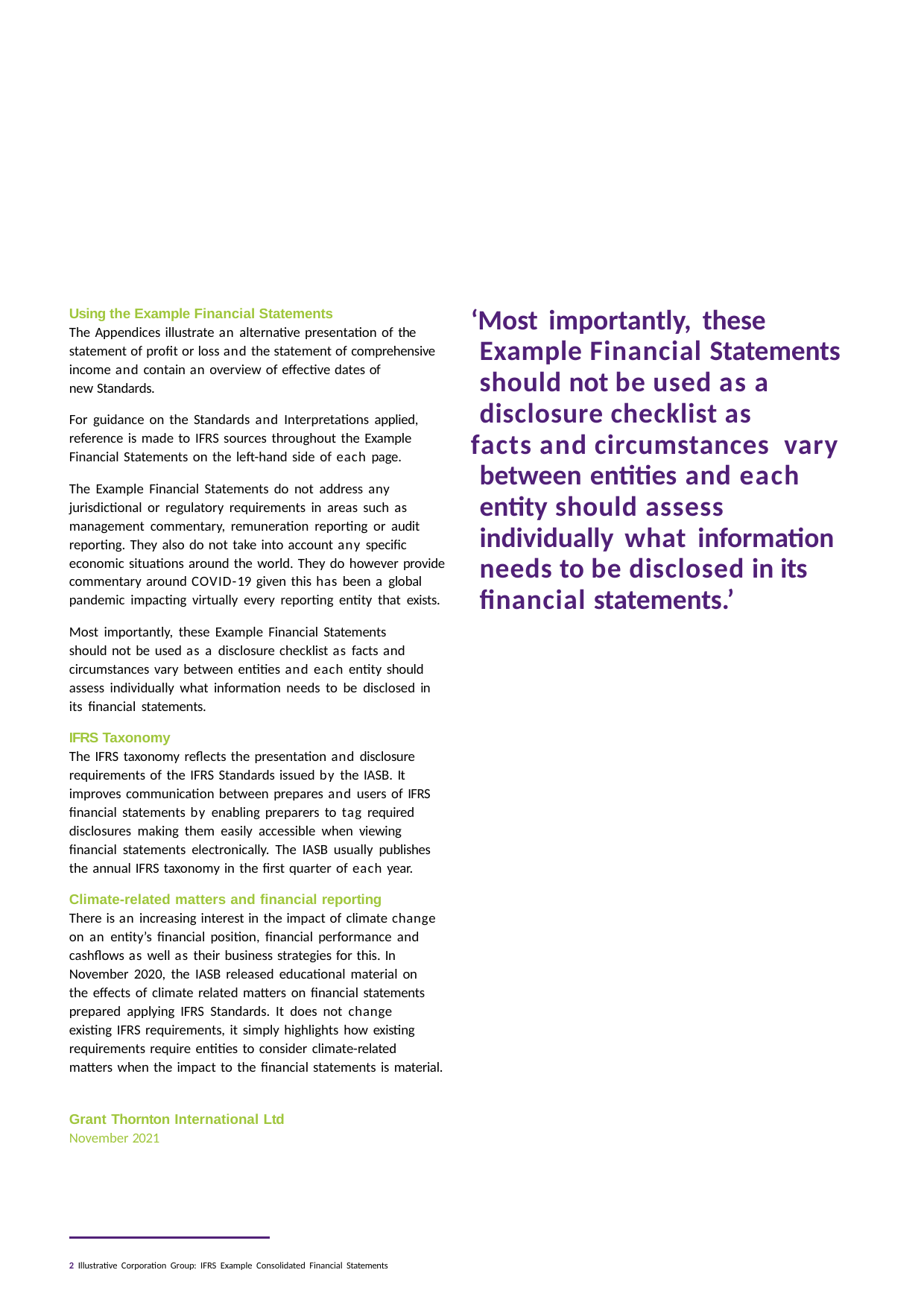

‘Most importantly, these Example Financial Statements should not be used as a disclosure checklist as
facts and circumstances vary between entities and each entity should assess individually what information needs to be disclosed in its financial statements.’
Using the Example Financial Statements
The Appendices illustrate an alternative presentation of the statement of profit or loss and the statement of comprehensive income and contain an overview of effective dates of
new Standards.
For guidance on the Standards and Interpretations applied, reference is made to IFRS sources throughout the Example Financial Statements on the left-hand side of each page.
The Example Financial Statements do not address any jurisdictional or regulatory requirements in areas such as management commentary, remuneration reporting or audit reporting. They also do not take into account any specific economic situations around the world. They do however provide commentary around COVID-19 given this has been a global pandemic impacting virtually every reporting entity that exists.
Most importantly, these Example Financial Statements  should not be used as a disclosure checklist as facts and circumstances vary between entities and each entity should assess individually what information needs to be disclosed in its financial statements.
IFRS Taxonomy
The IFRS taxonomy reflects the presentation and disclosure requirements of the IFRS Standards issued by the IASB. It improves communication between prepares and users of IFRS financial statements by enabling preparers to tag required disclosures making them easily accessible when viewing financial statements electronically. The IASB usually publishes the annual IFRS taxonomy in the first quarter of each year.
Climate-related matters and financial reporting
There is an increasing interest in the impact of climate change on an entity’s financial position, financial performance and cashflows as well as their business strategies for this. In November 2020, the IASB released educational material on the effects of climate related matters on financial statements prepared applying IFRS Standards. It does not change existing IFRS requirements, it simply highlights how existing requirements require entities to consider climate-related
matters when the impact to the financial statements is material.
Grant Thornton International Ltd
November 2021

2 Illustrative Corporation Group: IFRS Example Consolidated Financial Statements